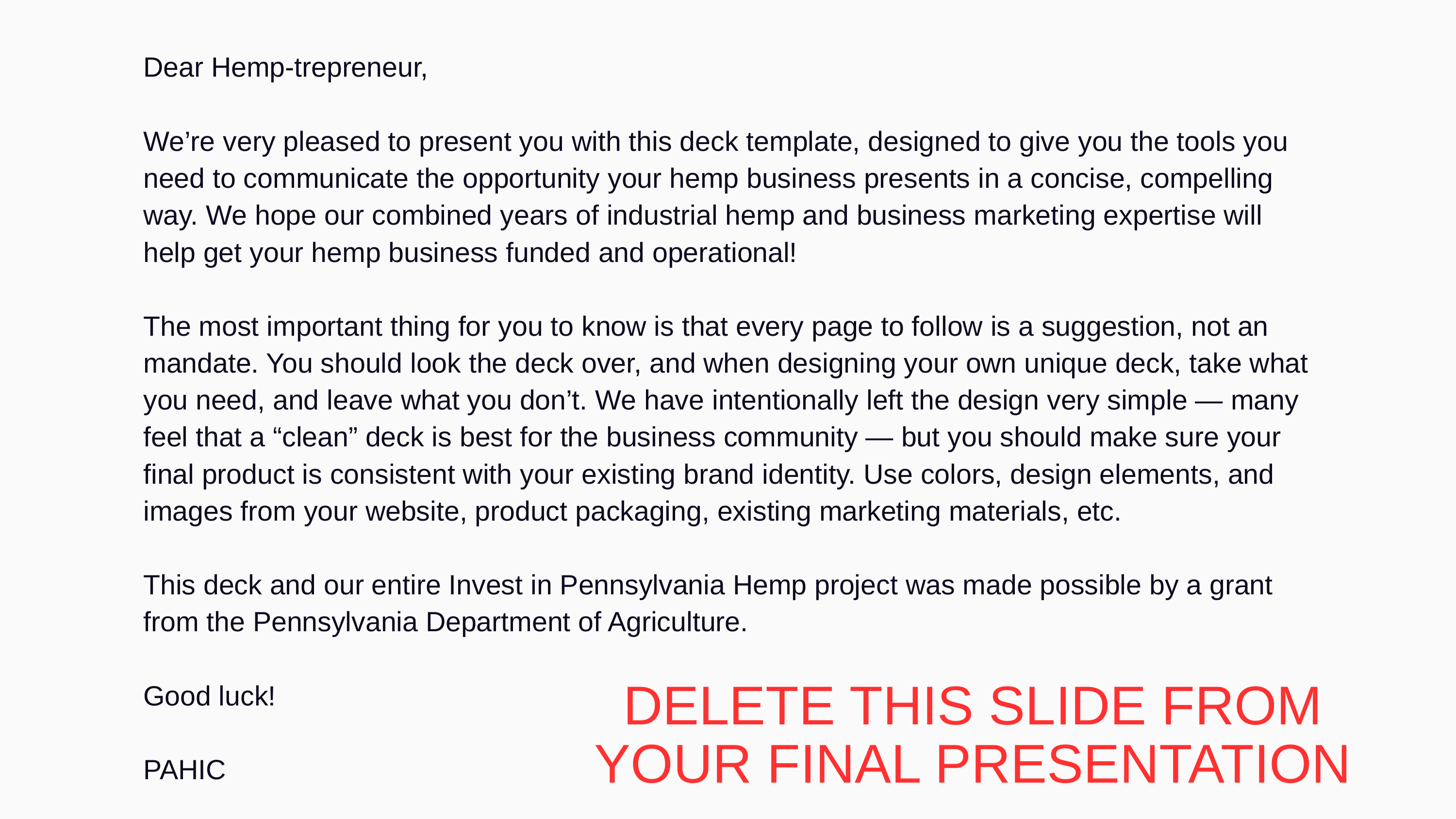

Dear Hemp-trepreneur,

We’re very pleased to present you with this deck template, designed to give you the tools you need to communicate the opportunity your hemp business presents in a concise, compelling way. We hope our combined years of industrial hemp and business marketing expertise will help get your hemp business funded and operational!

The most important thing for you to know is that every page to follow is a suggestion, not an mandate. You should look the deck over, and when designing your own unique deck, take what you need, and leave what you don’t. We have intentionally left the design very simple — many feel that a “clean” deck is best for the business community — but you should make sure your final product is consistent with your existing brand identity. Use colors, design elements, and images from your website, product packaging, existing marketing materials, etc.

This deck and our entire Invest in Pennsylvania Hemp project was made possible by a grant from the Pennsylvania Department of Agriculture.

Good luck!

PAHIC
DELETE THIS SLIDE FROM YOUR FINAL PRESENTATION